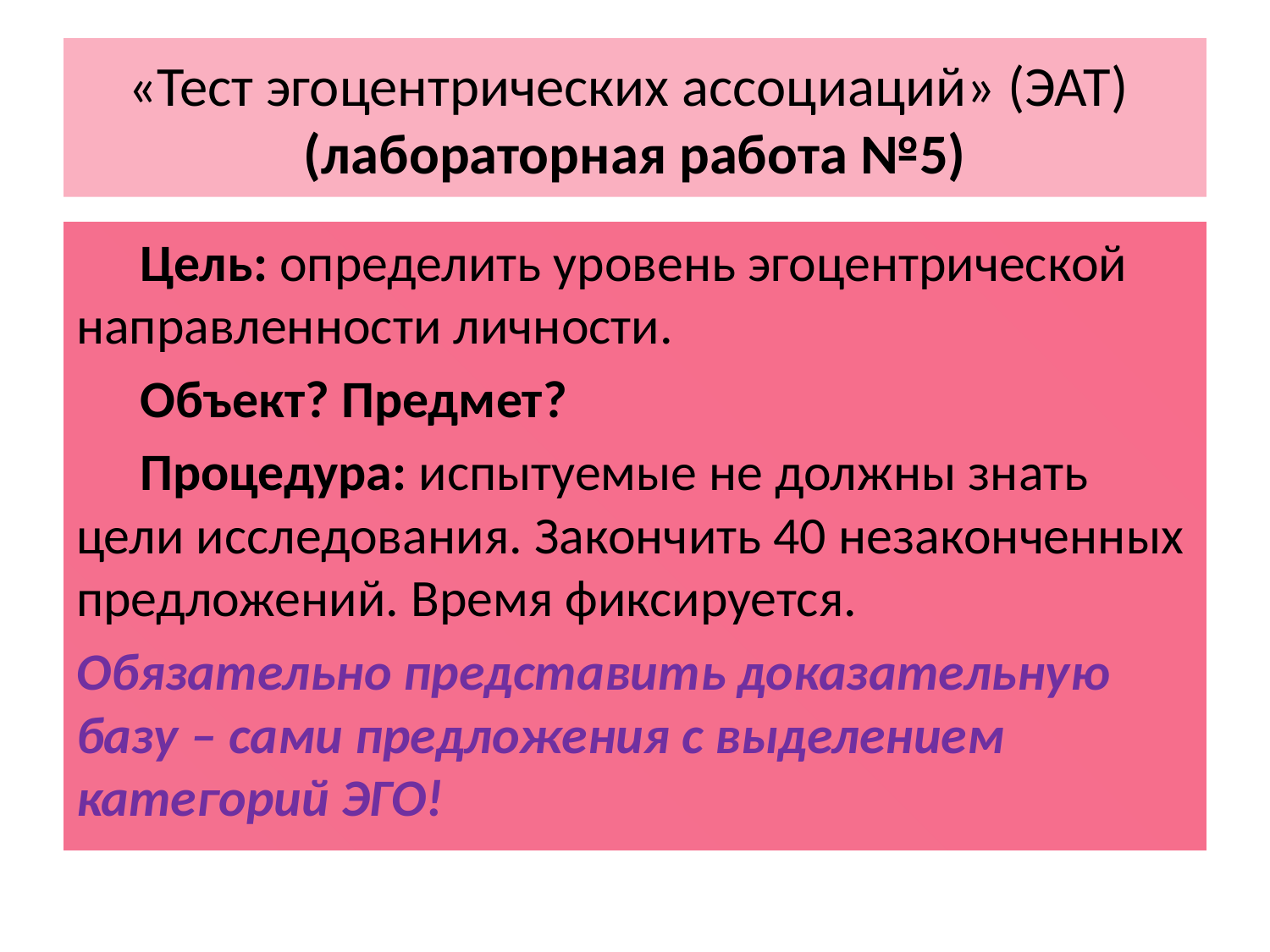

# «Тест эгоцентрических ассоциаций» (ЭАТ)  (лабораторная работа №5)
Цель: определить уровень эгоцентрической направленности личности.
Объект? Предмет?
Процедура: испытуемые не должны знать цели исследования. Закончить 40 незаконченных предложений. Время фиксируется.
Обязательно представить доказательную базу – сами предложения с выделением категорий ЭГО!